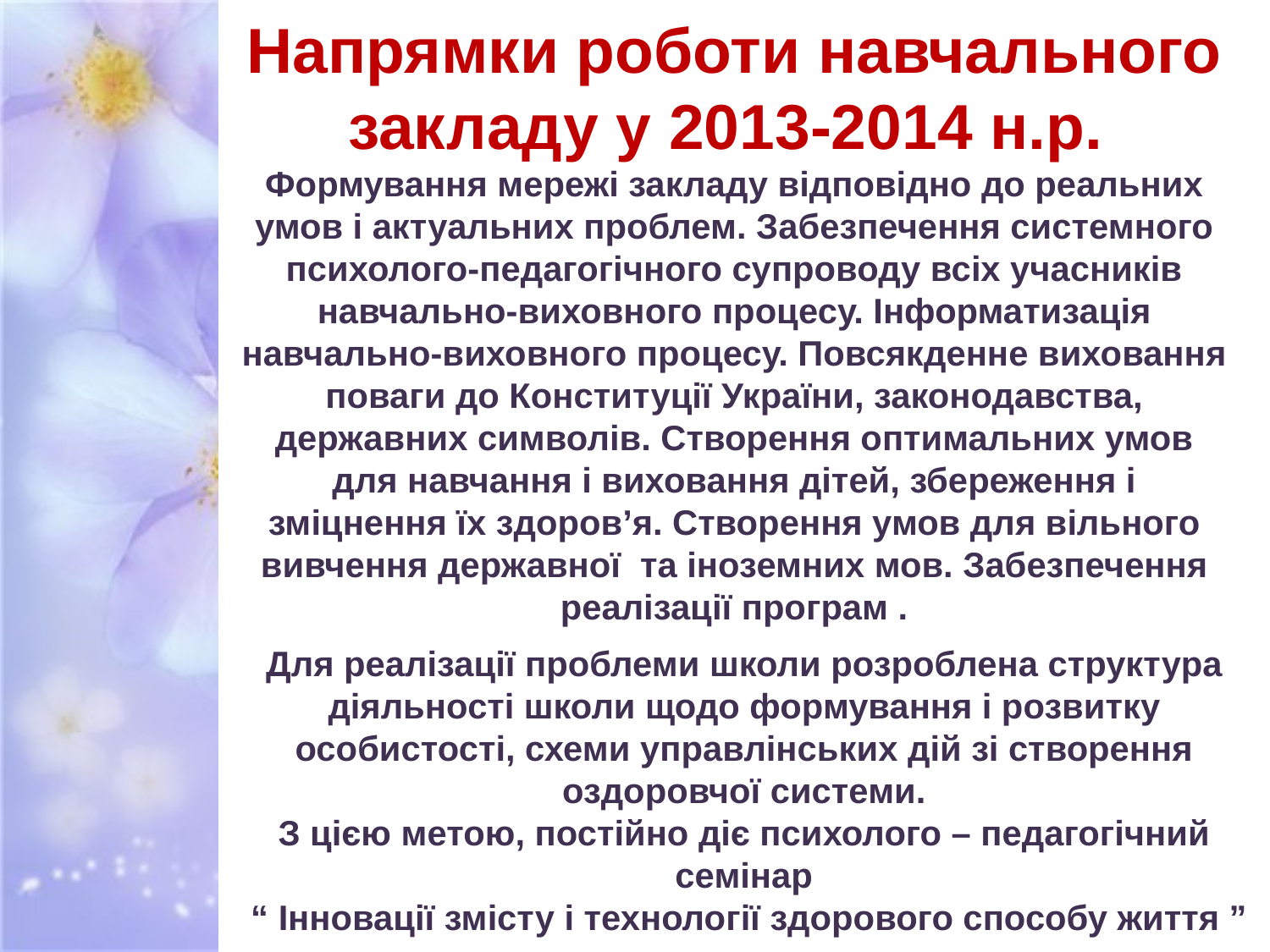

Напрямки роботи навчального закладу у 2013-2014 н.р.
Формування мережі закладу відповідно до реальних умов і актуальних проблем. Забезпечення системного психолого-педагогічного супроводу всіх учасників навчально-виховного процесу. Інформатизація навчально-виховного процесу. Повсякденне виховання поваги до Конституції України, законодавства, державних символів. Створення оптимальних умов для навчання і виховання дітей, збереження і зміцнення їх здоров’я. Створення умов для вільного вивчення державної  та іноземних мов. Забезпечення реалізації програм .
Для реалізації проблеми школи розроблена структура діяльності школи щодо формування і розвитку особистості, схеми управлінських дій зі створення оздоровчої системи.
З цією метою, постійно діє психолого – педагогічний семінар
 “ Інновації змісту і технології здорового способу життя ”